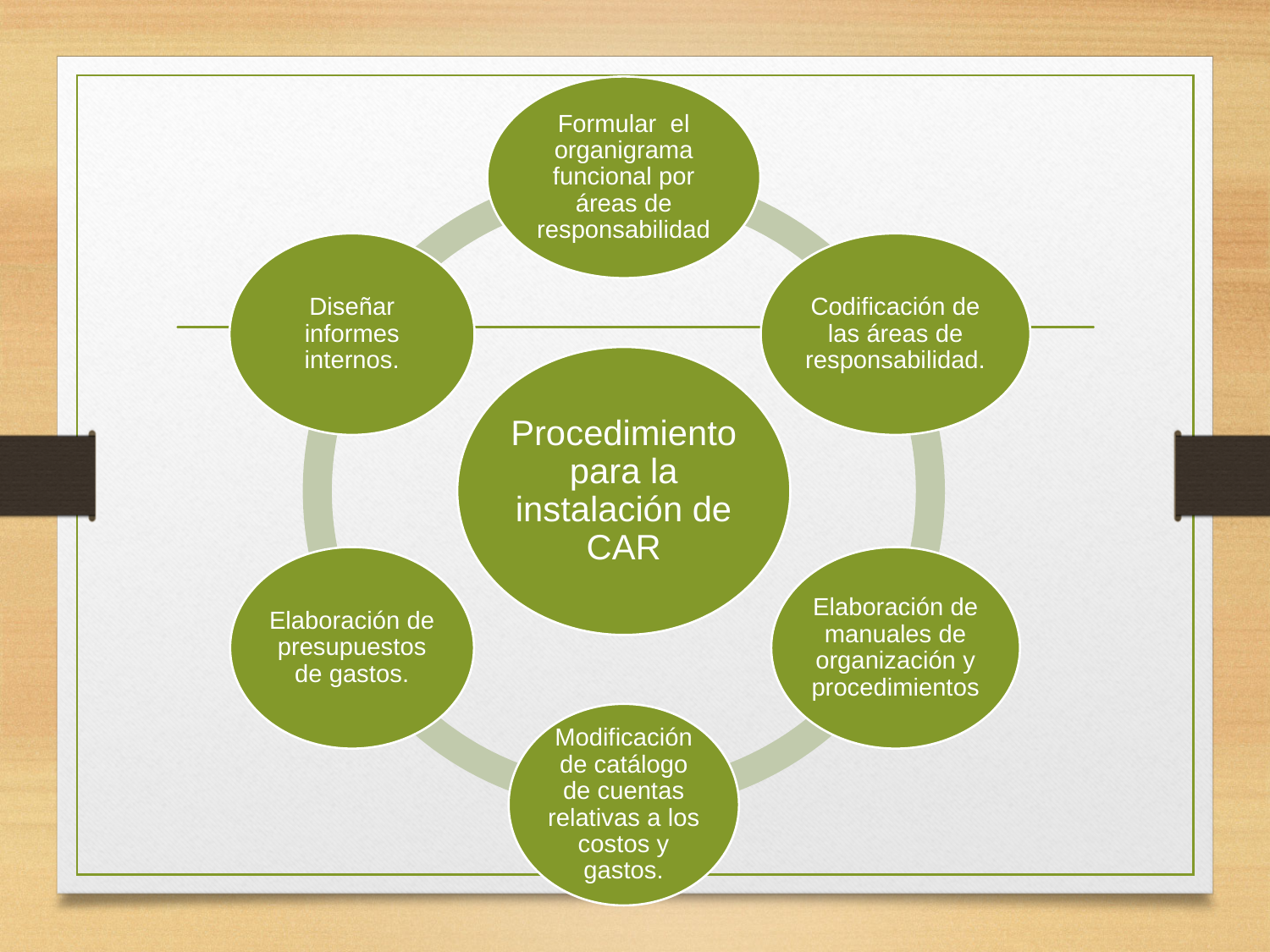

Procedimiento para la instalación de CAR
Formular  el organigrama funcional por áreas de responsabilidad
Codificación de las áreas de responsabilidad.
Elaboración de manuales de organización y procedimientos
Modificación de catálogo de cuentas relativas a los costos y gastos.
Elaboración de presupuestos de gastos.
Diseñar informes internos.